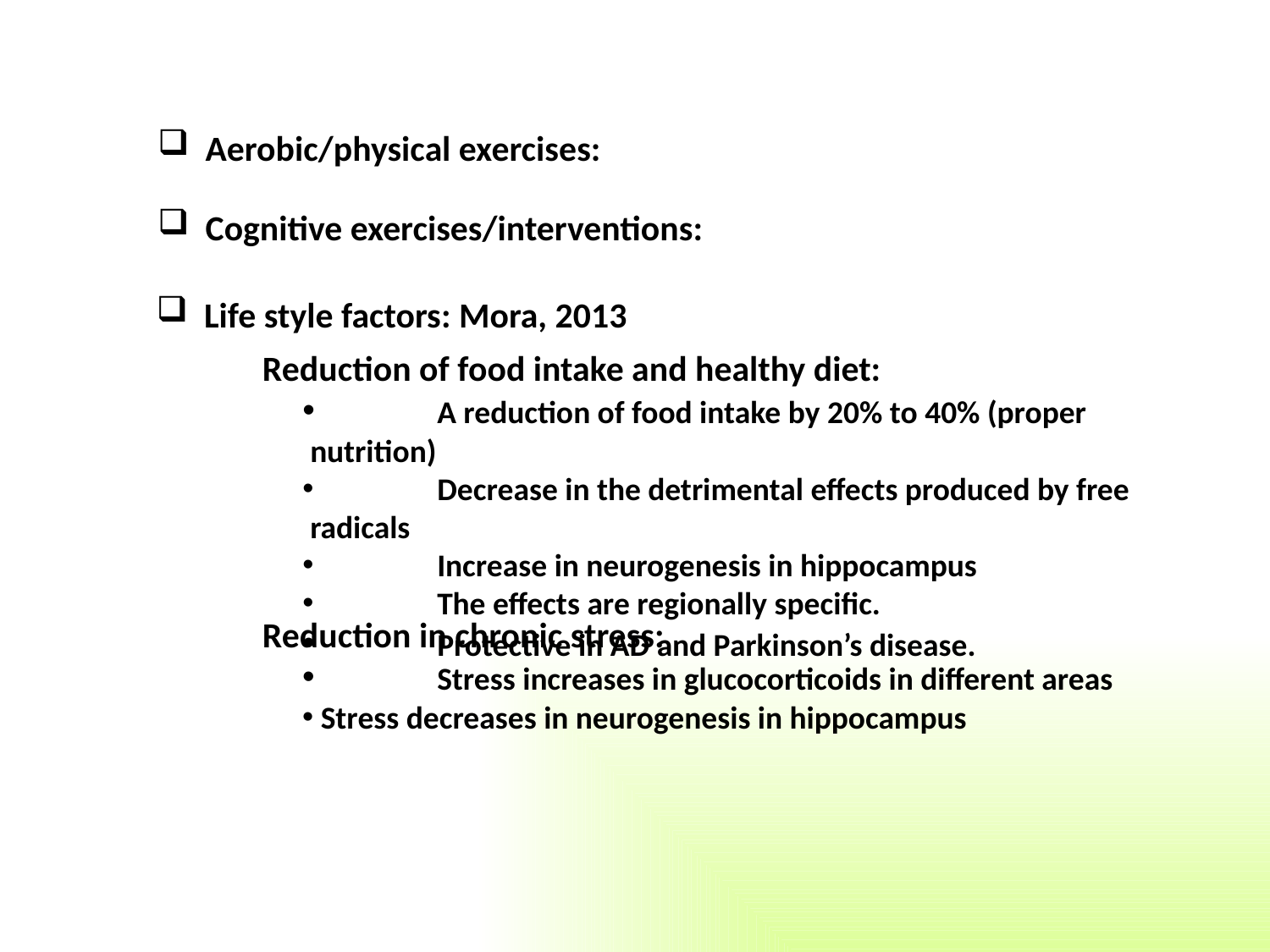

Aerobic/physical exercises:
Cognitive exercises/interventions:
Life style factors: Mora, 2013
Reduction of food intake and healthy diet:
	A reduction of food intake by 20% to 40% (proper nutrition)
	Decrease in the detrimental effects produced by free radicals
	Increase in neurogenesis in hippocampus
	The effects are regionally specific.
	Protective in AD and Parkinson’s disease.
Reduction in chronic stress:
	Stress increases in glucocorticoids in different areas
 Stress decreases in neurogenesis in hippocampus